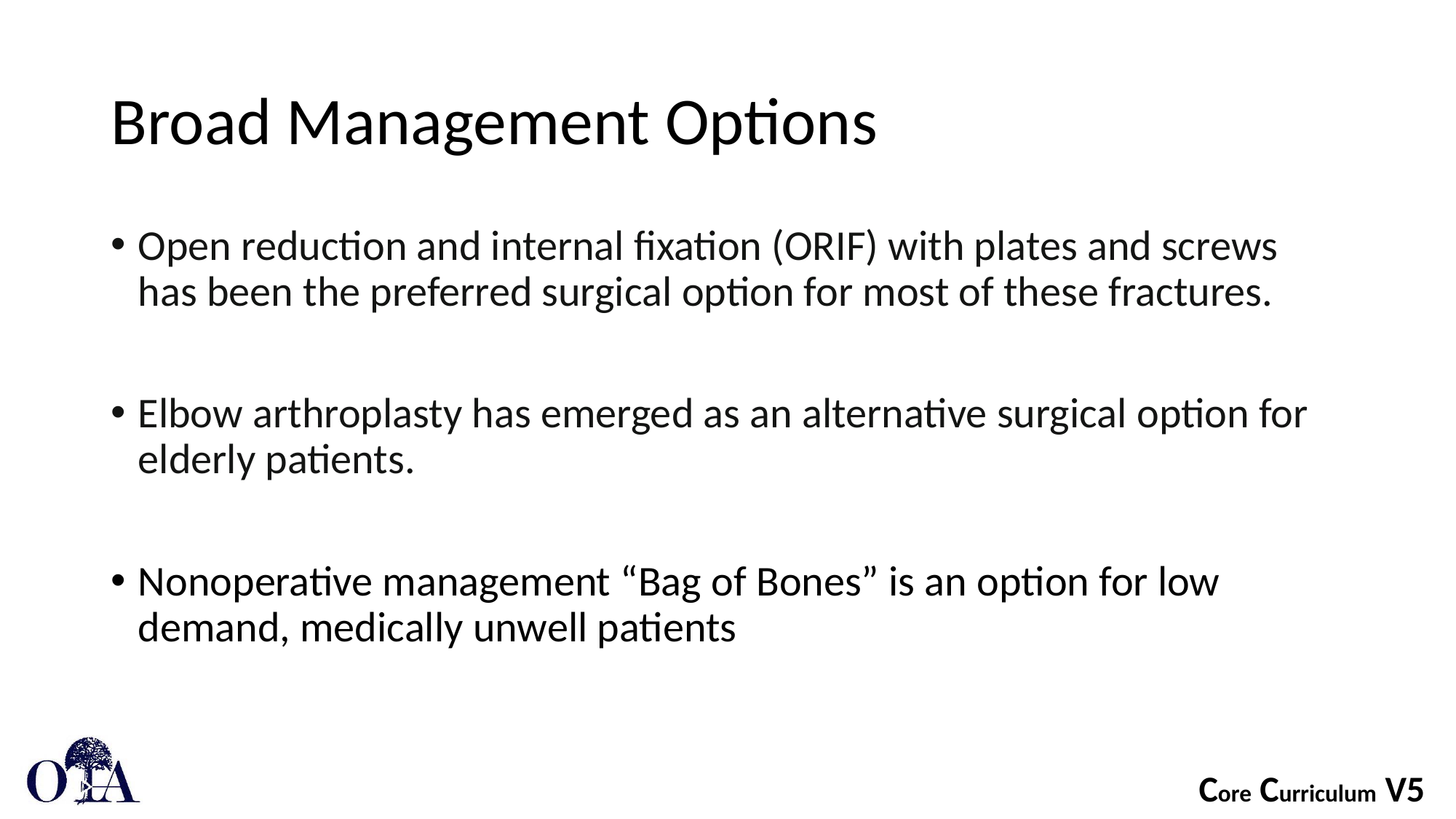

# Broad Management Options
Open reduction and internal fixation (ORIF) with plates and screws has been the preferred surgical option for most of these fractures.

Elbow arthroplasty has emerged as an alternative surgical option for elderly patients.

Nonoperative management “Bag of Bones” is an option for low demand, medically unwell patients